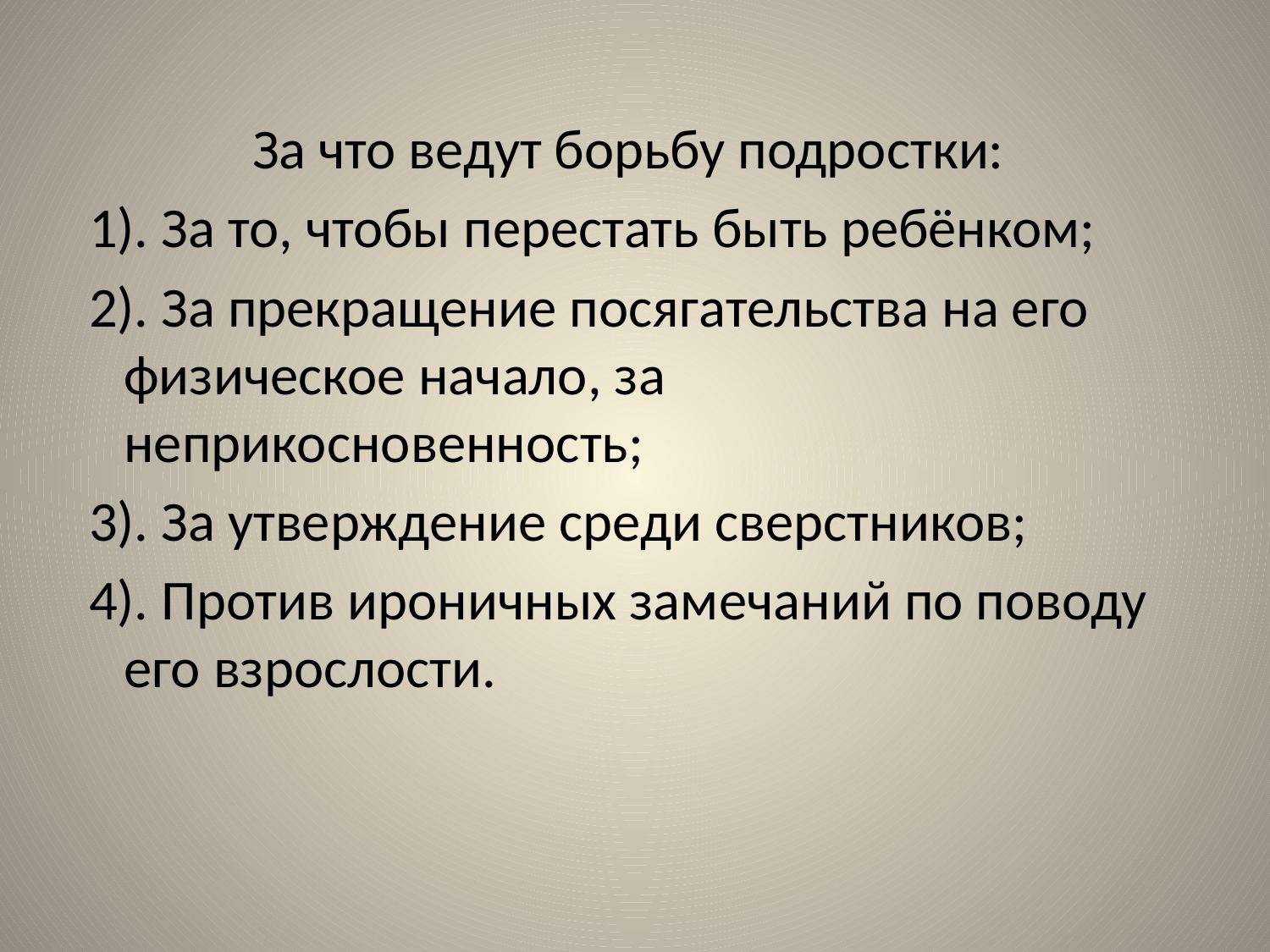

#
За что ведут борьбу подростки:
 1). За то, чтобы перестать быть ребёнком;
 2). За прекращение посягательства на его физическое начало, за неприкосновенность;
 3). За утверждение среди сверстников;
 4). Против ироничных замечаний по поводу его взрослости.